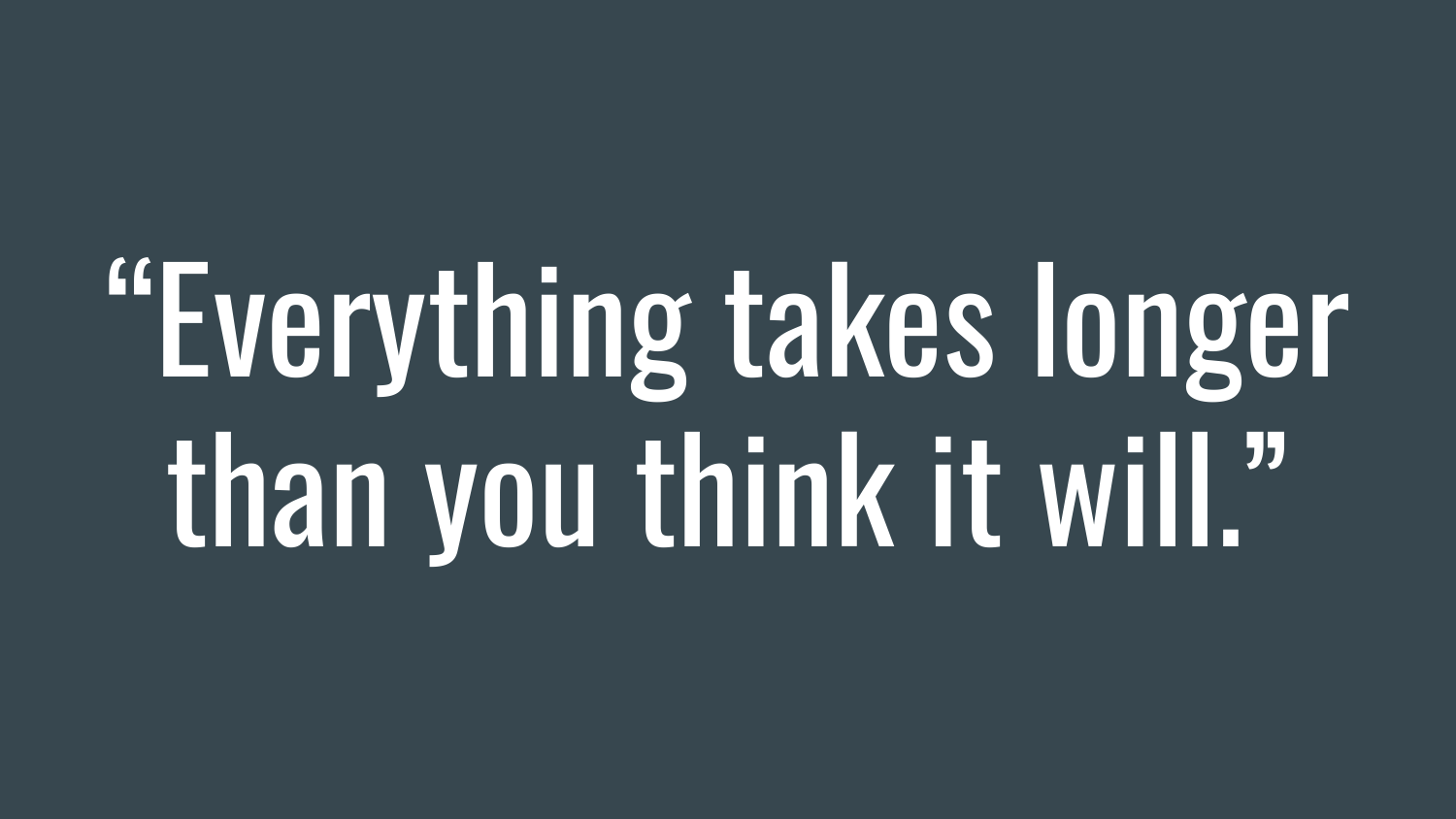

# “Everything takes longer than you think it will.”